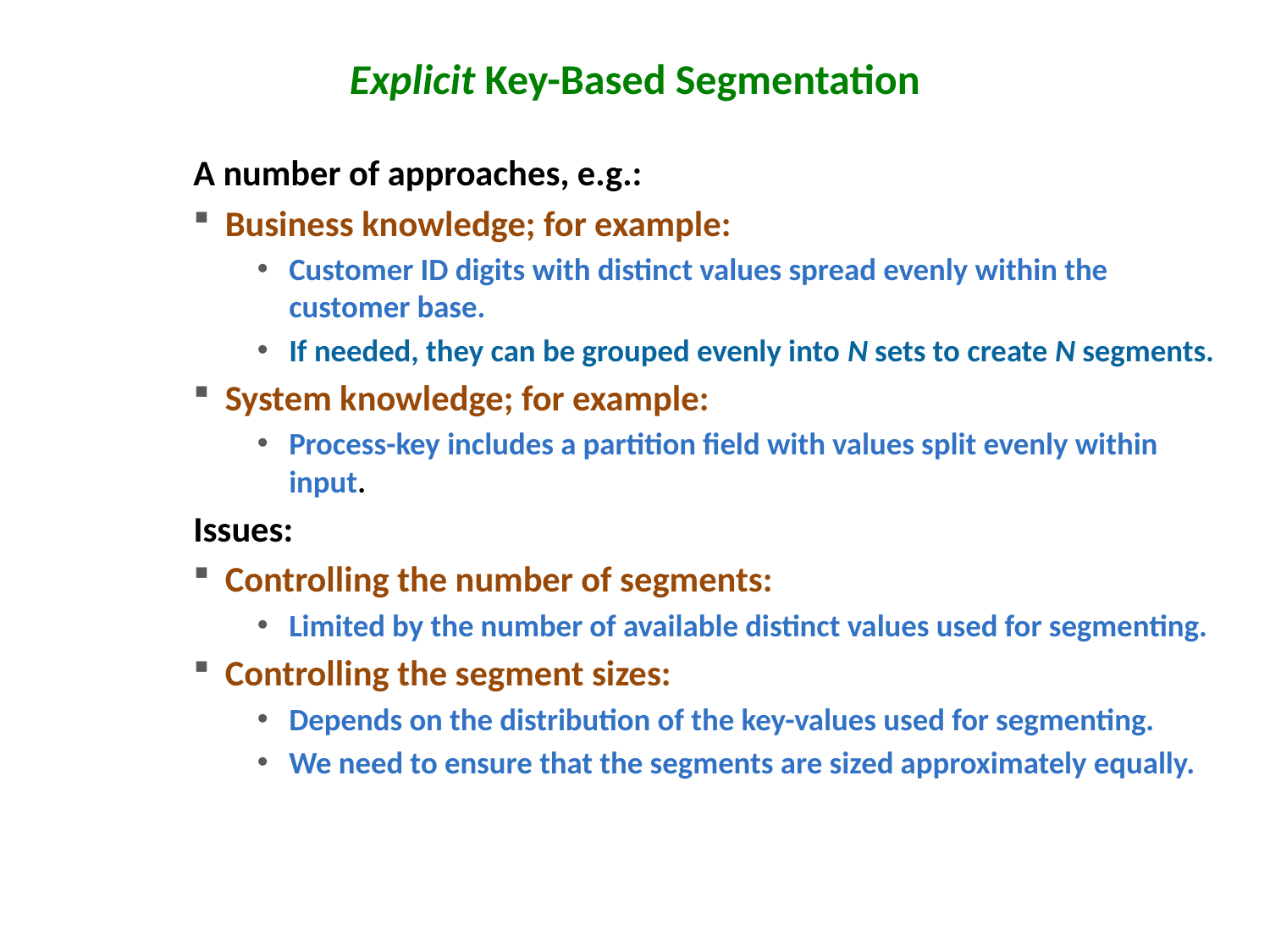

# Explicit Key-Based Segmentation
A number of approaches, e.g.:
Business knowledge; for example:
Customer ID digits with distinct values spread evenly within the customer base.
If needed, they can be grouped evenly into N sets to create N segments.
System knowledge; for example:
Process-key includes a partition field with values split evenly within input.
Issues:
Controlling the number of segments:
Limited by the number of available distinct values used for segmenting.
Controlling the segment sizes:
Depends on the distribution of the key-values used for segmenting.
We need to ensure that the segments are sized approximately equally.